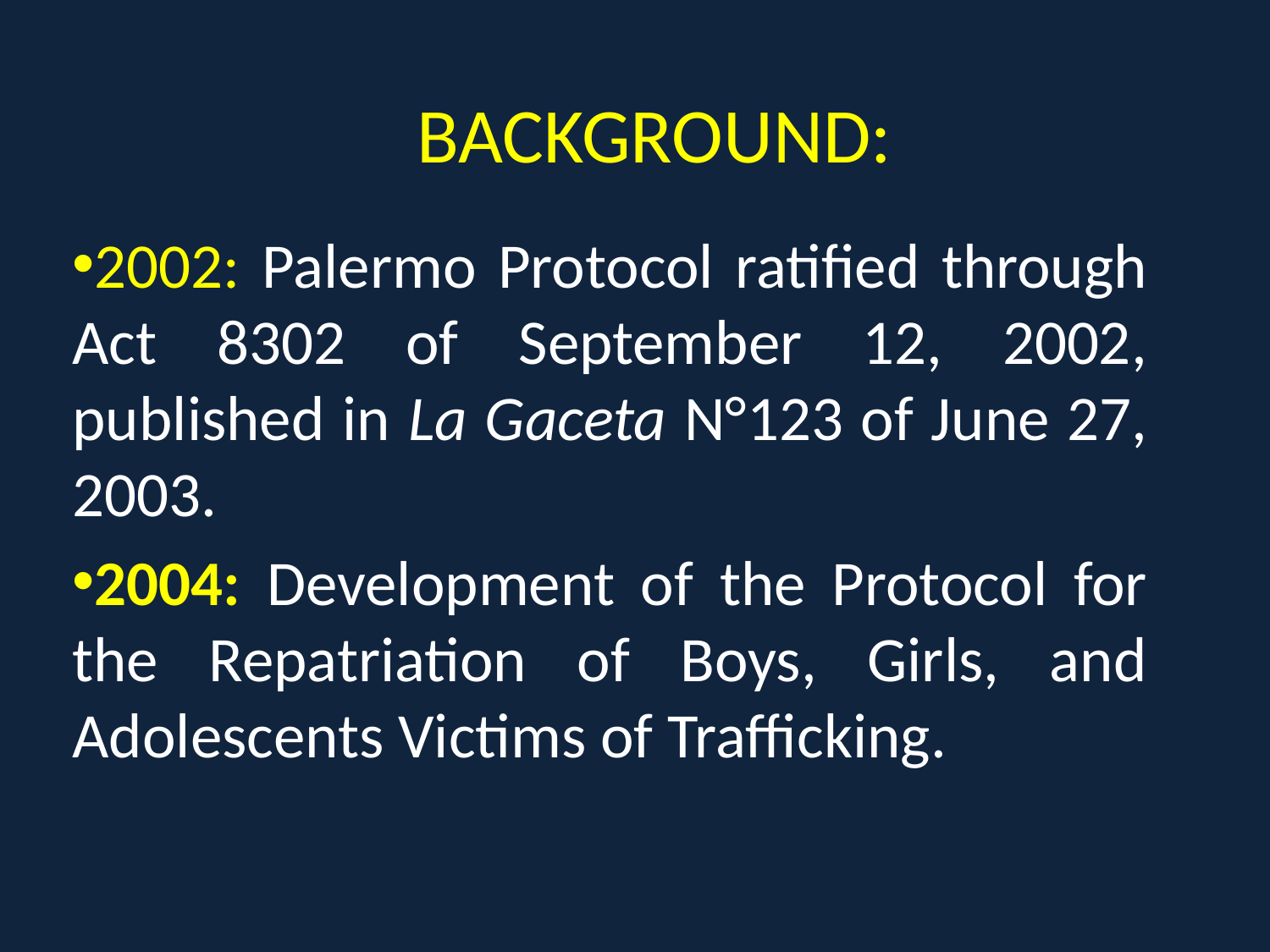

# BACKGROUND:
2002: Palermo Protocol ratified through Act 8302 of September 12, 2002, published in La Gaceta N°123 of June 27, 2003.
2004: Development of the Protocol for the Repatriation of Boys, Girls, and Adolescents Victims of Trafficking.